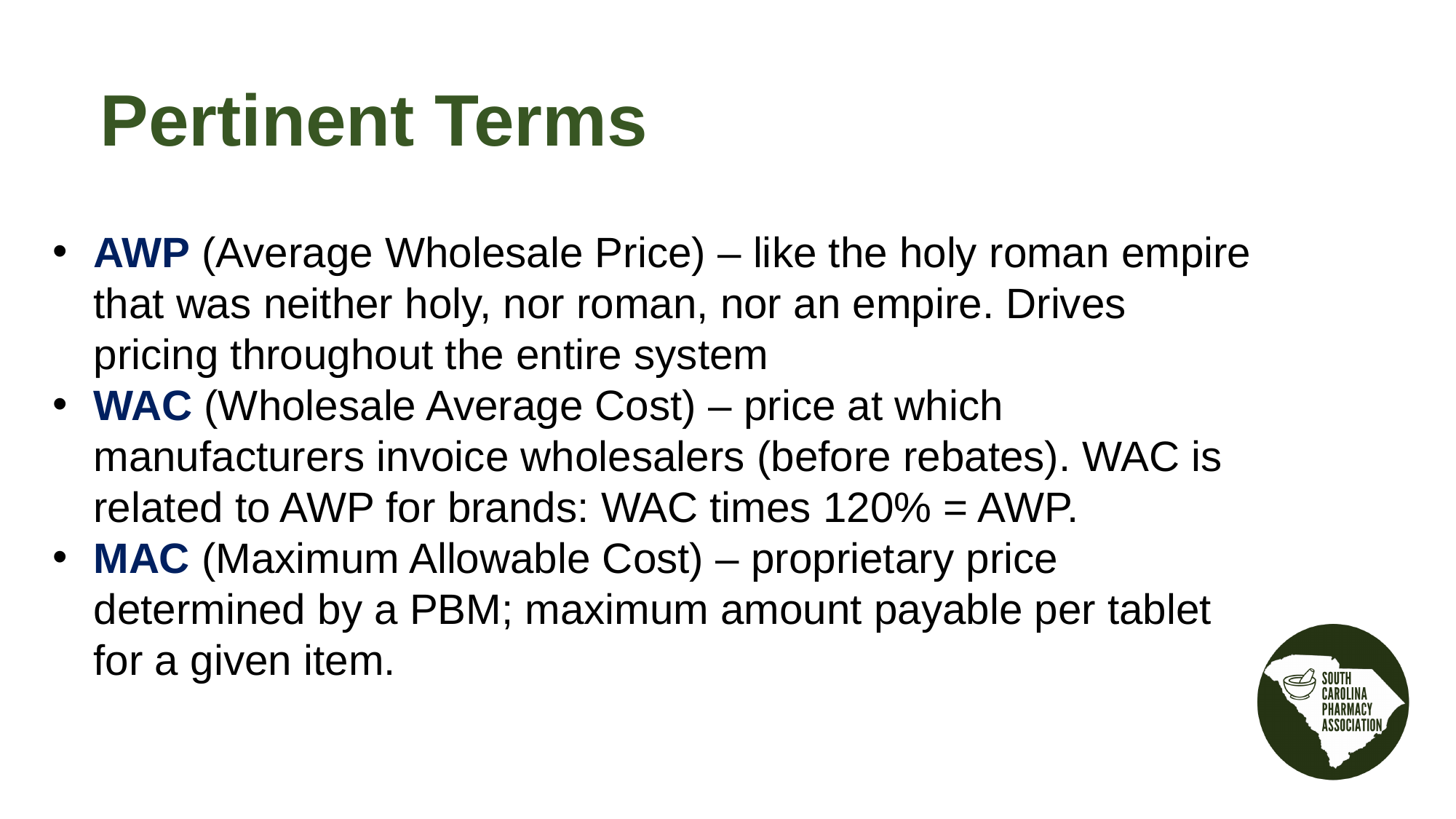

Pertinent Terms
AWP (Average Wholesale Price) – like the holy roman empire that was neither holy, nor roman, nor an empire. Drives pricing throughout the entire system
WAC (Wholesale Average Cost) – price at which manufacturers invoice wholesalers (before rebates). WAC is related to AWP for brands: WAC times 120% = AWP.
MAC (Maximum Allowable Cost) – proprietary price determined by a PBM; maximum amount payable per tablet for a given item.